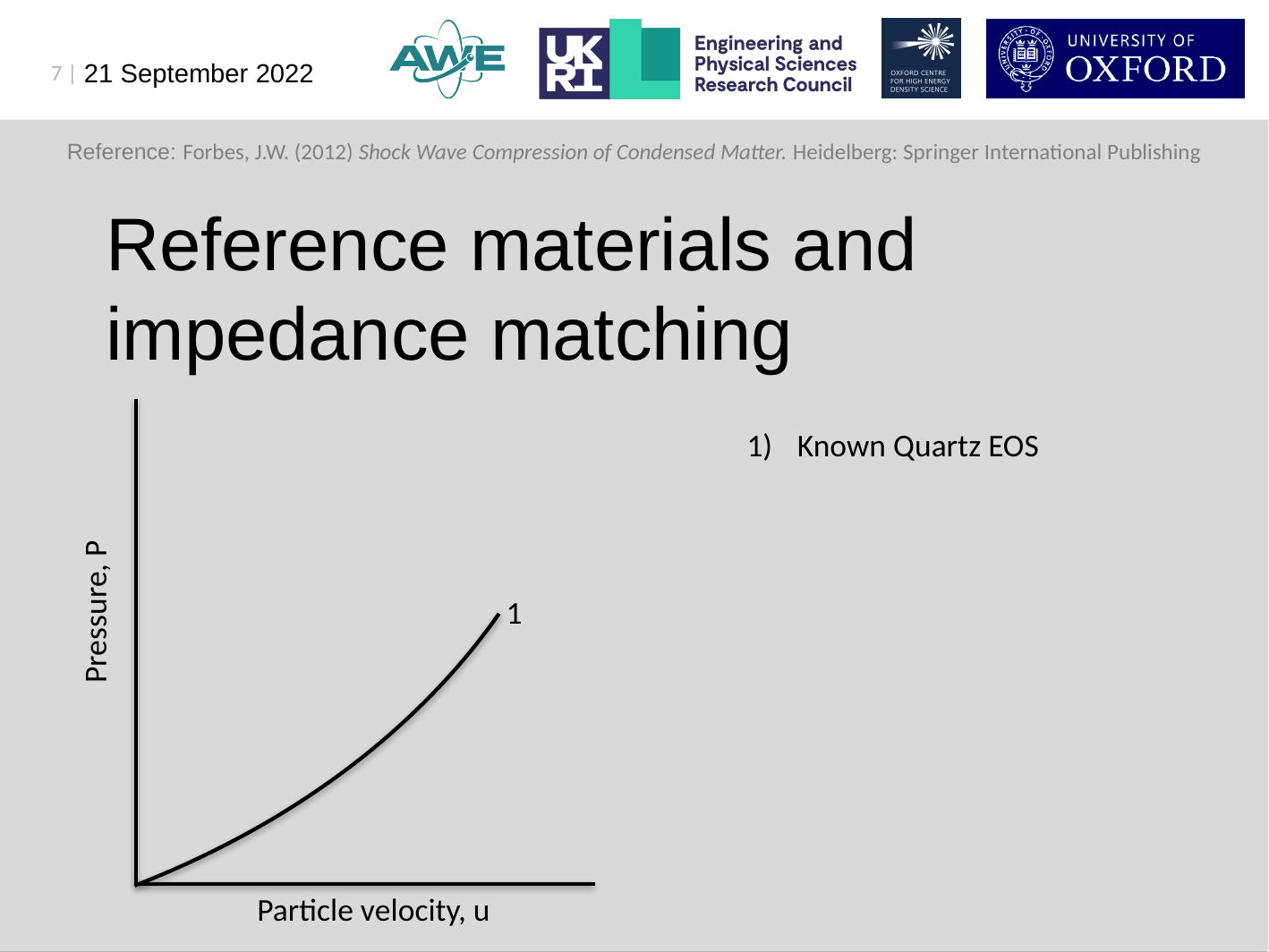

7 |
Reference: Forbes, J.W. (2012) Shock Wave Compression of Condensed Matter. Heidelberg: Springer International Publishing

Reference materials and impedance matching

Known Quartz EOS

1
Pressure, P
Particle velocity, u